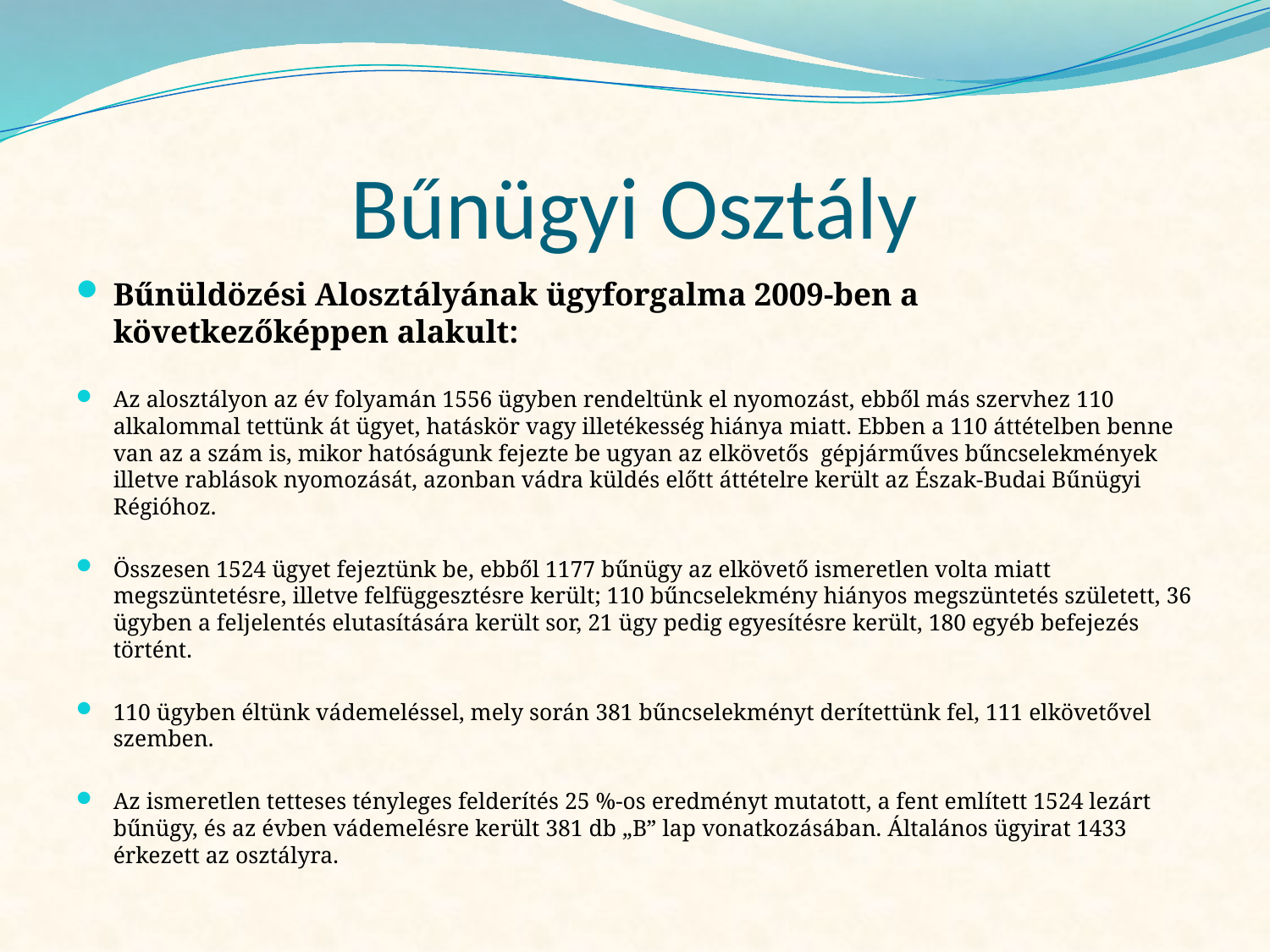

# Bűnügyi Osztály
Bűnüldözési Alosztályának ügyforgalma 2009-ben a következőképpen alakult:

Az alosztályon az év folyamán 1556 ügyben rendeltünk el nyomozást, ebből más szervhez 110 alkalommal tettünk át ügyet, hatáskör vagy illetékesség hiánya miatt. Ebben a 110 áttételben benne van az a szám is, mikor hatóságunk fejezte be ugyan az elkövetős  gépjárműves bűncselekmények illetve rablások nyomozását, azonban vádra küldés előtt áttételre került az Észak-Budai Bűnügyi Régióhoz.

Összesen 1524 ügyet fejeztünk be, ebből 1177 bűnügy az elkövető ismeretlen volta miatt megszüntetésre, illetve felfüggesztésre került; 110 bűncselekmény hiányos megszüntetés született, 36 ügyben a feljelentés elutasítására került sor, 21 ügy pedig egyesítésre került, 180 egyéb befejezés történt.

110 ügyben éltünk vádemeléssel, mely során 381 bűncselekményt derítettünk fel, 111 elkövetővel szemben.

Az ismeretlen tetteses tényleges felderítés 25 %-os eredményt mutatott, a fent említett 1524 lezárt bűnügy, és az évben vádemelésre került 381 db „B” lap vonatkozásában. Általános ügyirat 1433 érkezett az osztályra.